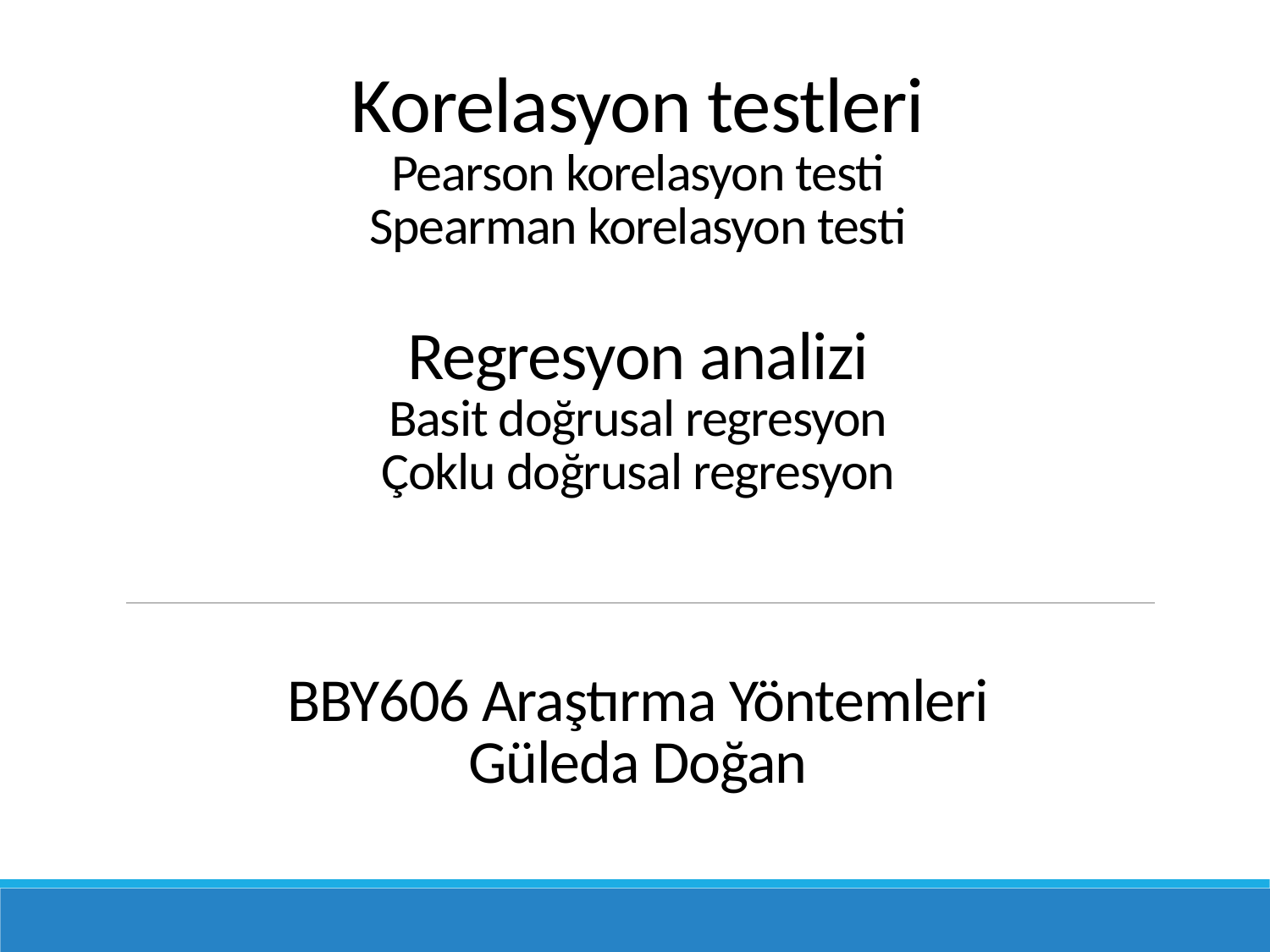

# Korelasyon testleri Pearson korelasyon testi Spearman korelasyon testi Regresyon analizi Basit doğrusal regresyon Çoklu doğrusal regresyon BBY606 Araştırma Yöntemleri Güleda Doğan